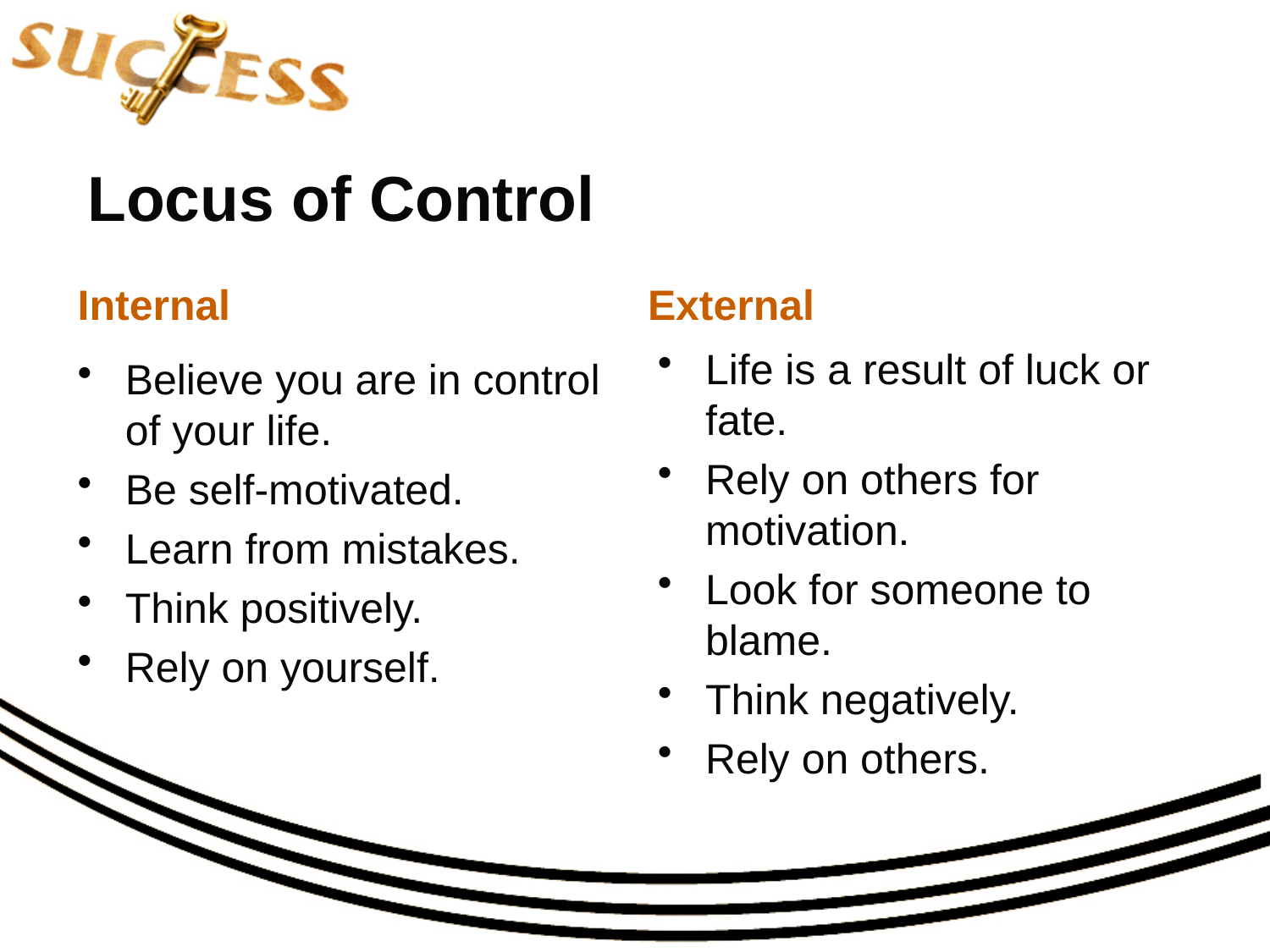

# Locus of Control
Internal
External
Life is a result of luck or fate.
Rely on others for motivation.
Look for someone to blame.
Think negatively.
Rely on others.
Believe you are in control of your life.
Be self-motivated.
Learn from mistakes.
Think positively.
Rely on yourself.